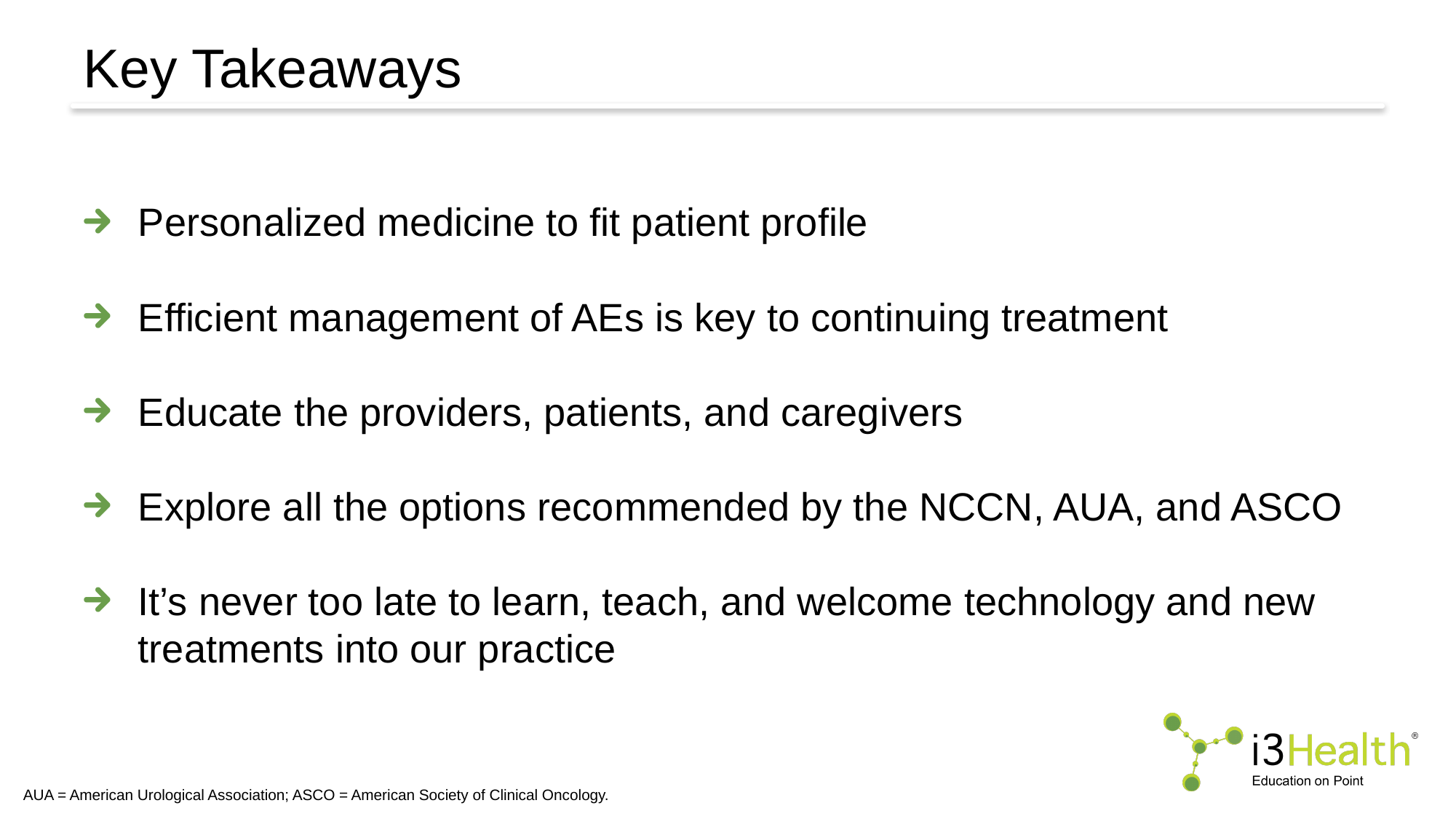

# Key Takeaways
Personalized medicine to fit patient profile

Efficient management of AEs is key to continuing treatment

Educate the providers, patients, and caregivers

Explore all the options recommended by the NCCN, AUA, and ASCO

It’s never too late to learn, teach, and welcome technology and new treatments into our practice
AUA = American Urological Association; ASCO = American Society of Clinical Oncology.